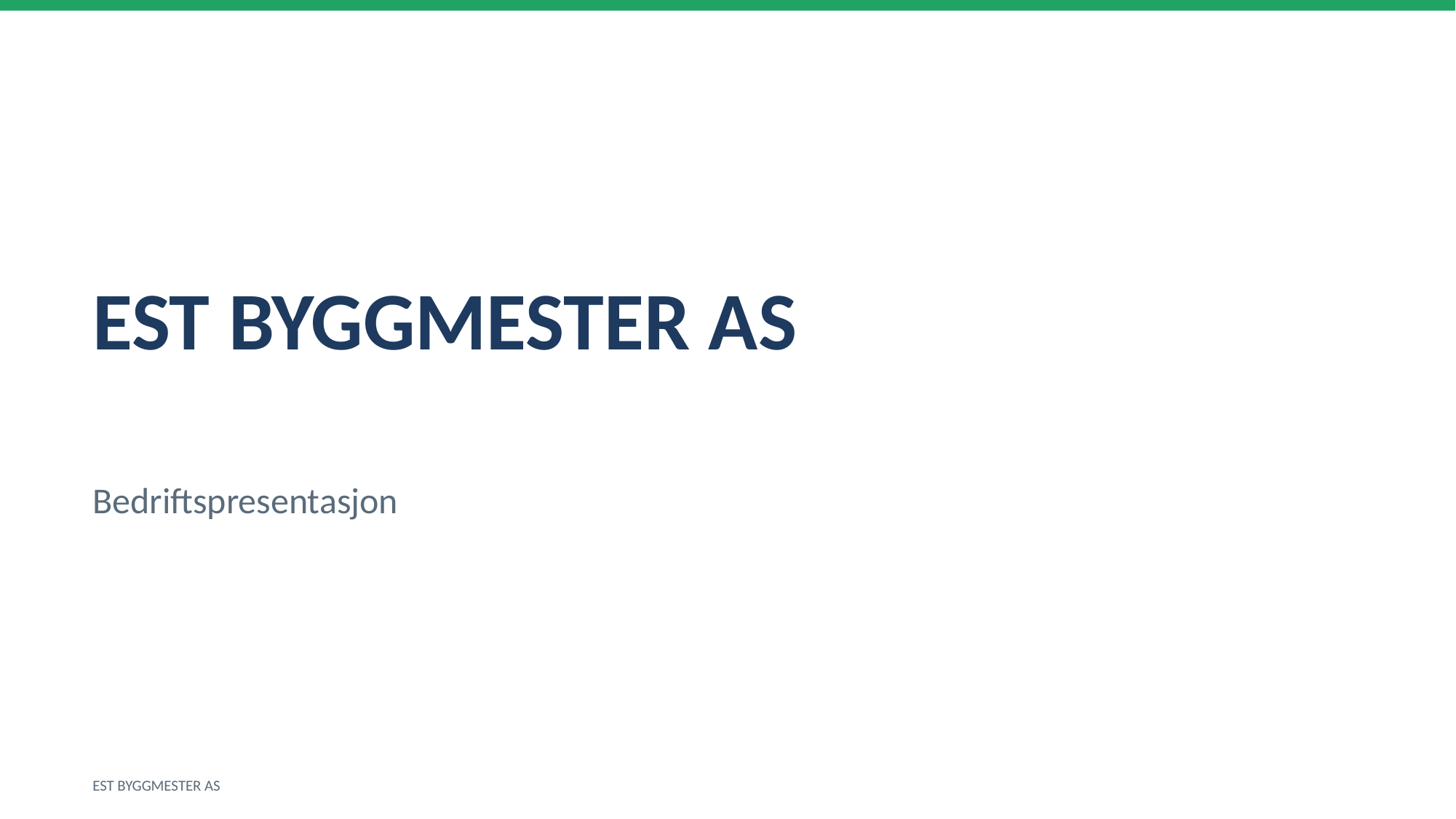

EST BYGGMESTER AS
Bedriftspresentasjon
EST BYGGMESTER AS